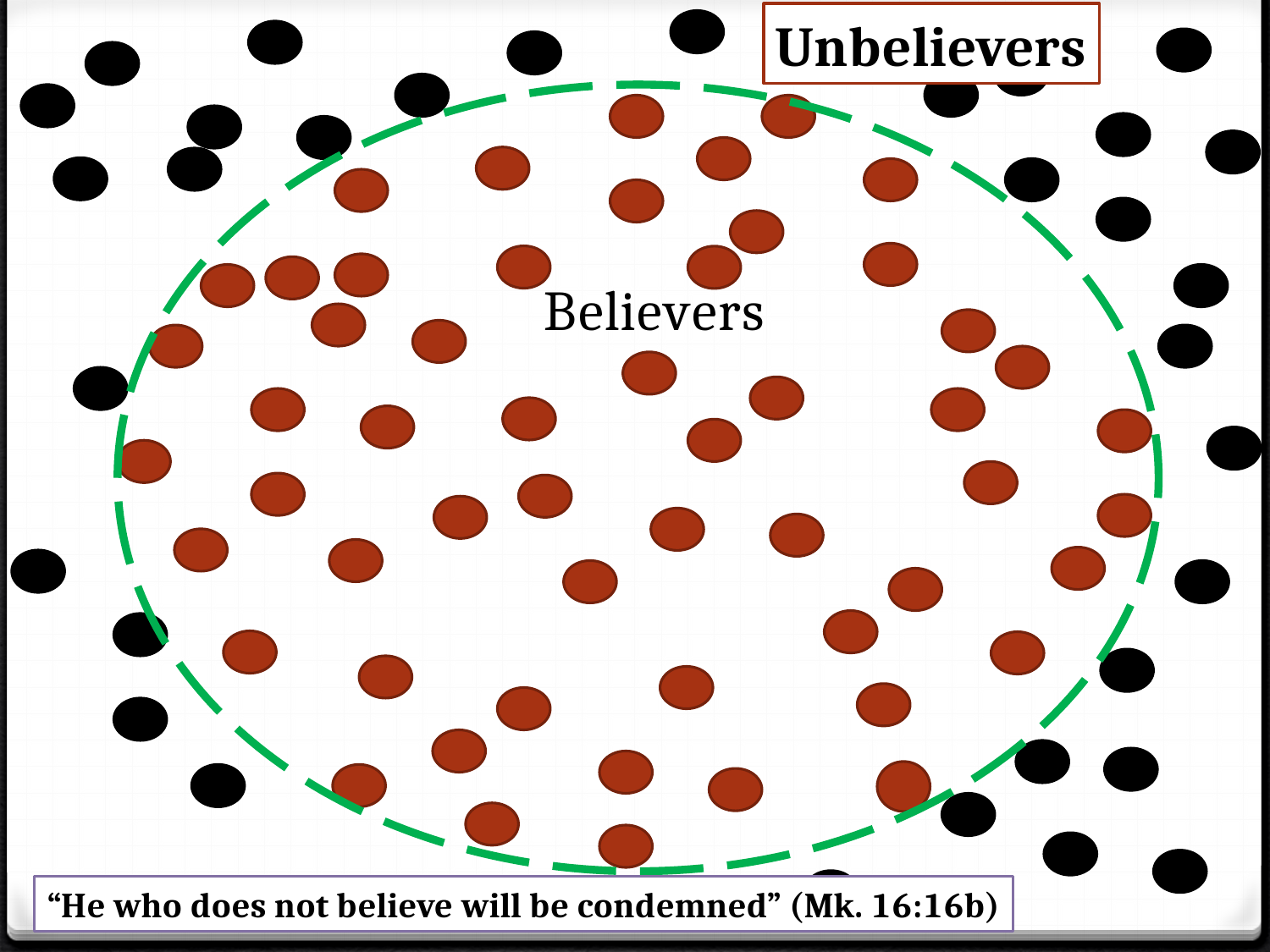

Unbelievers

Believers

“He who does not believe will be condemned” (Mk. 16:16b)